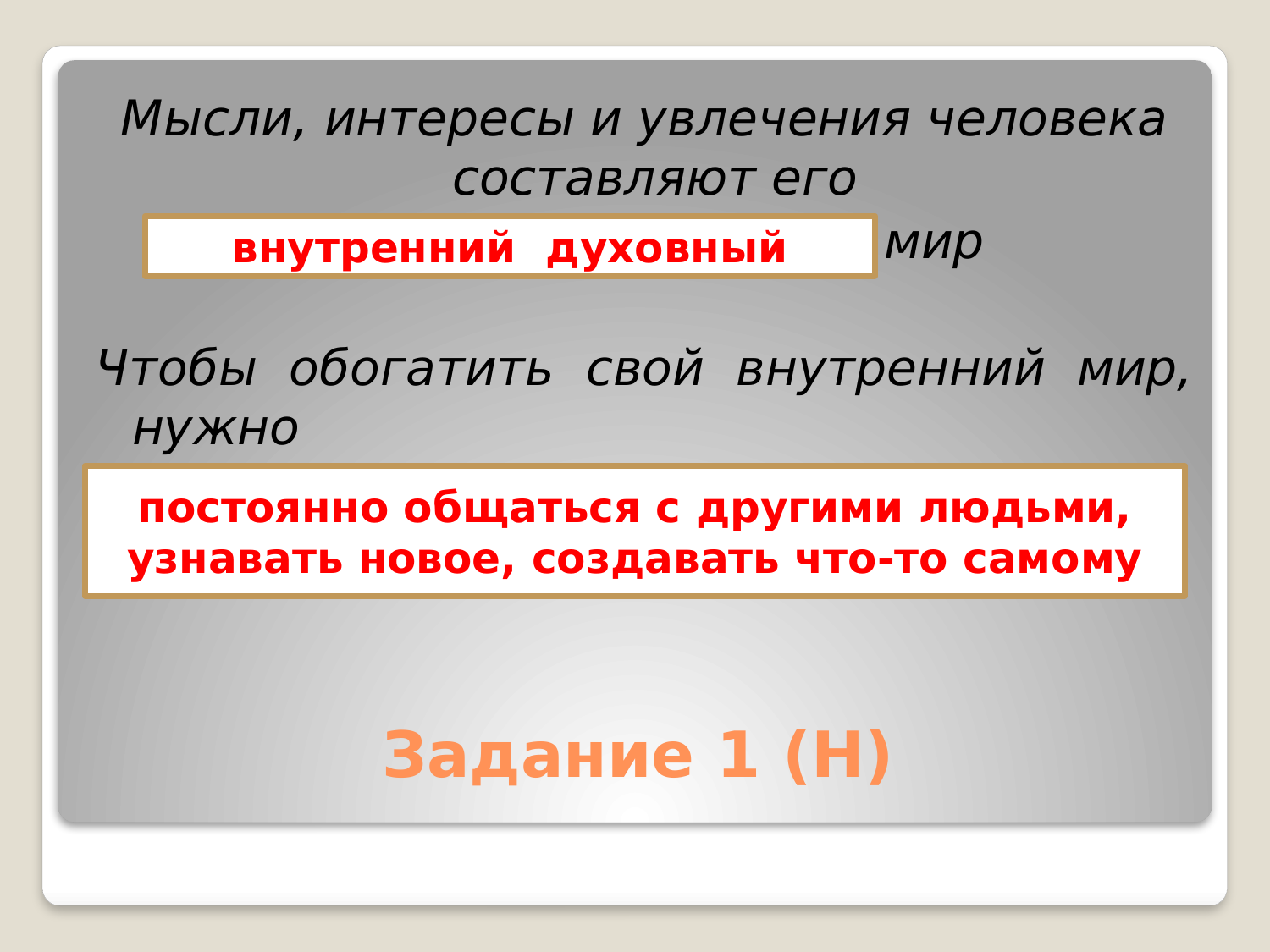

Мысли, интересы и увлечения человека составляют его
                                     мир

Чтобы обогатить свой внутренний мир, нужно
внутренний  духовный
постоянно общаться с другими людьми, узнавать новое, создавать что-то самому
# Задание 1 (Н)